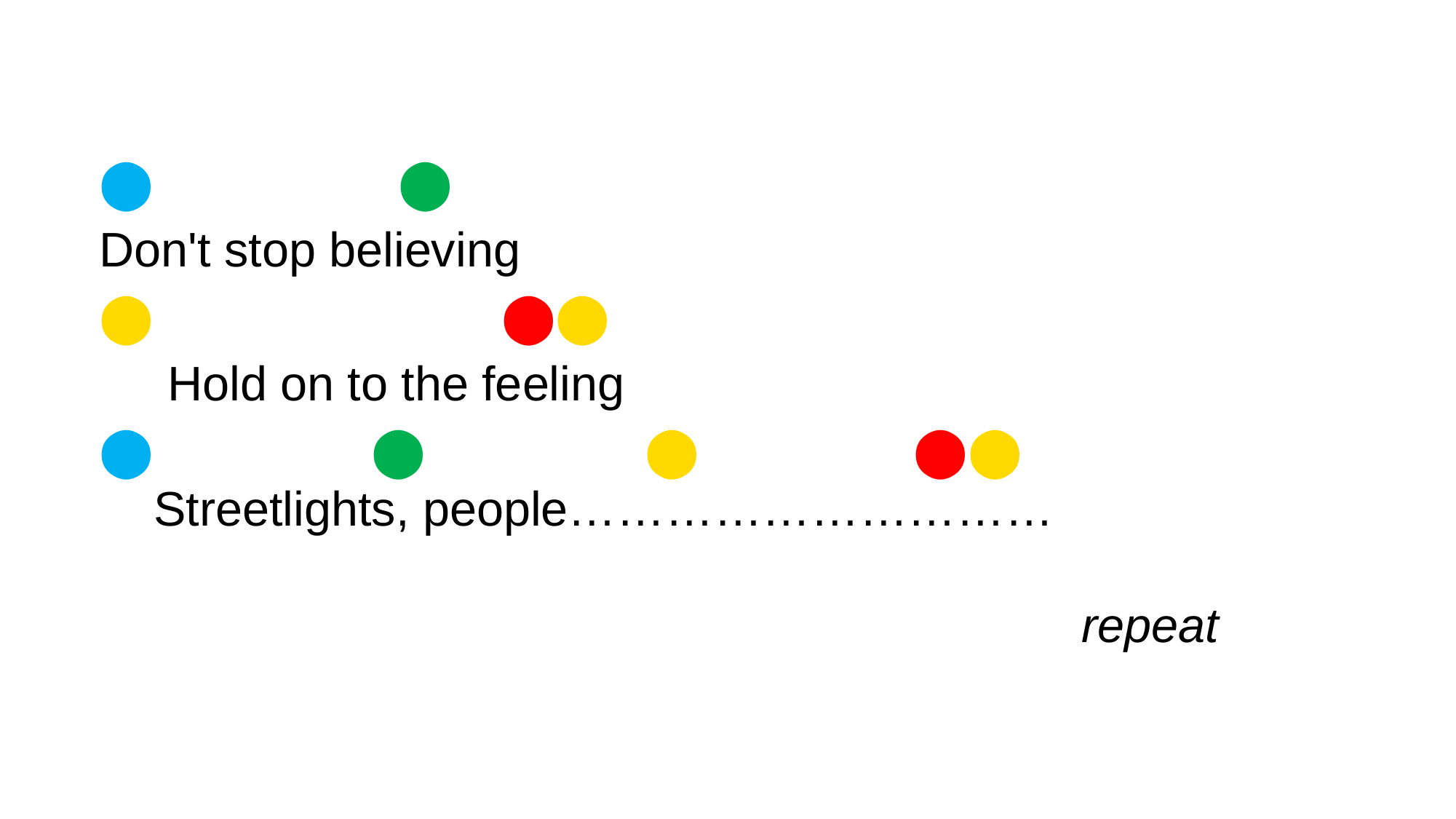

⬤		      ⬤
Don't stop believing
⬤          	  	      ⬤⬤
 Hold on to the feeling
⬤		    ⬤  		⬤          	    ⬤⬤
Streetlights, people…………………………

									repeat